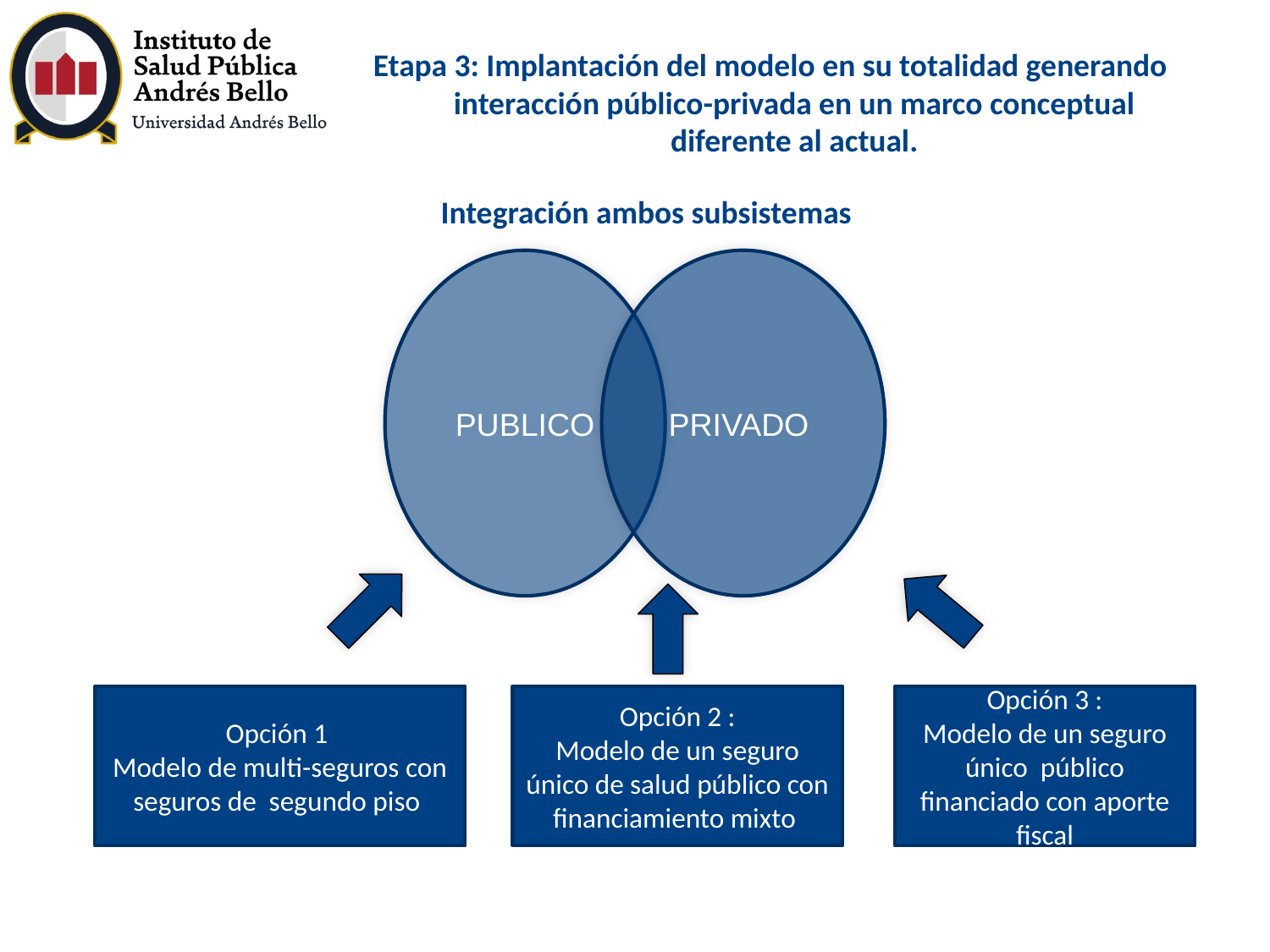

# Etapa 3: Implantación del modelo en su totalidad generando interacción público-privada en un marco conceptual diferente al actual.
Integración ambos subsistemas
PUBLICO
PRIVADO

Opción 1
Modelo de multi-seguros con seguros de  segundo piso
Opción 2 :
Modelo de un seguro único de salud público con financiamiento mixto
Opción 3 :
Modelo de un seguro único  público financiado con aporte fiscal